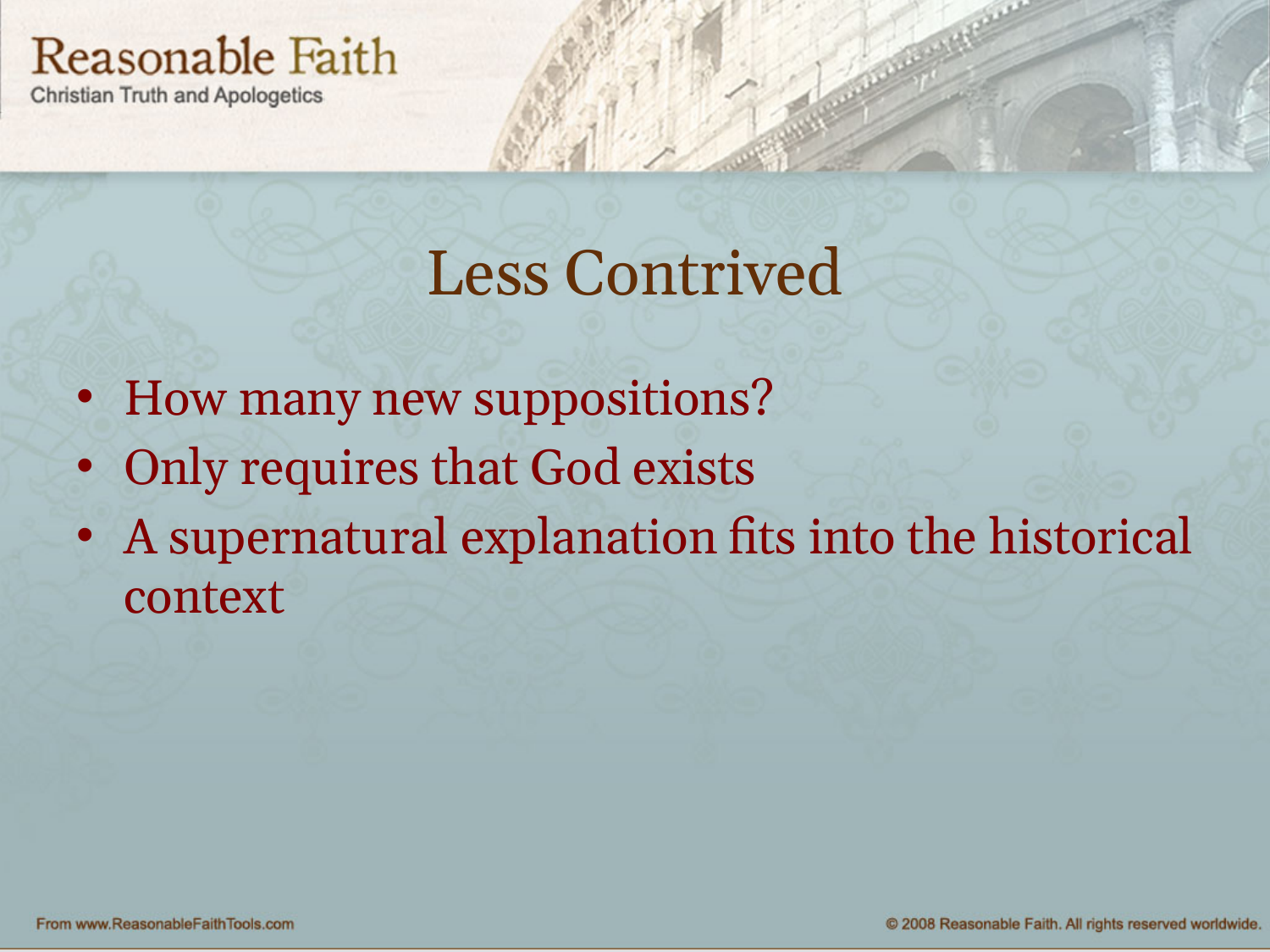

# Less Contrived
How many new suppositions?
Only requires that God exists
A supernatural explanation fits into the historical context